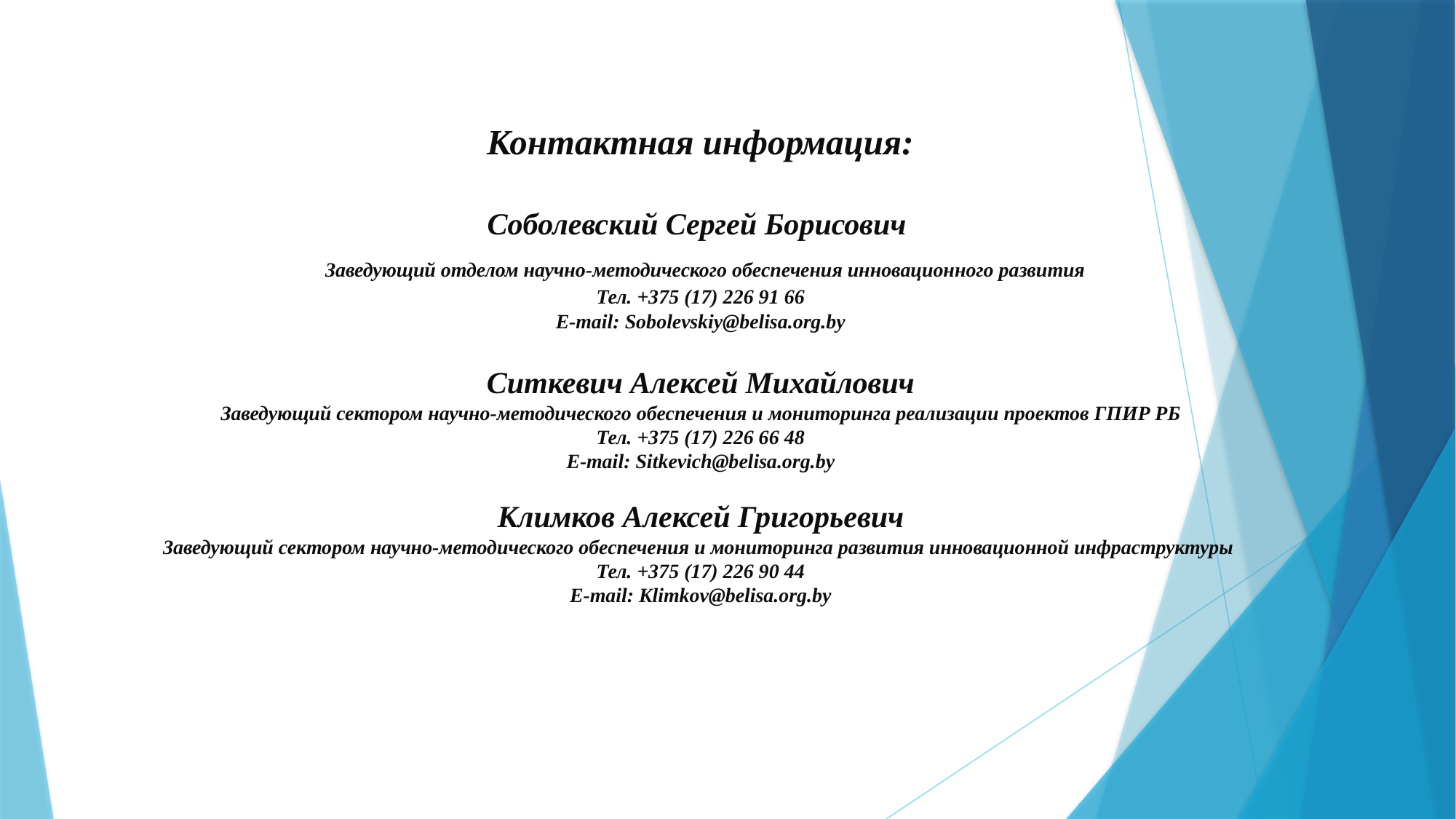

# Контактная информация: Соболевский Сергей Борисович Заведующий отделом научно-методического обеспечения инновационного развития Тел. +375 (17) 226 91 66 E-mail: Sobolevskiy@belisa.org.by Ситкевич Алексей Михайлович Заведующий сектором научно-методического обеспечения и мониторинга реализации проектов ГПИР РБ Тел. +375 (17) 226 66 48 E-mail: Sitkevich@belisa.org.by Климков Алексей Григорьевич Заведующий сектором научно-методического обеспечения и мониторинга развития инновационной инфраструктуры Тел. +375 (17) 226 90 44 E-mail: Klimkov@belisa.org.by